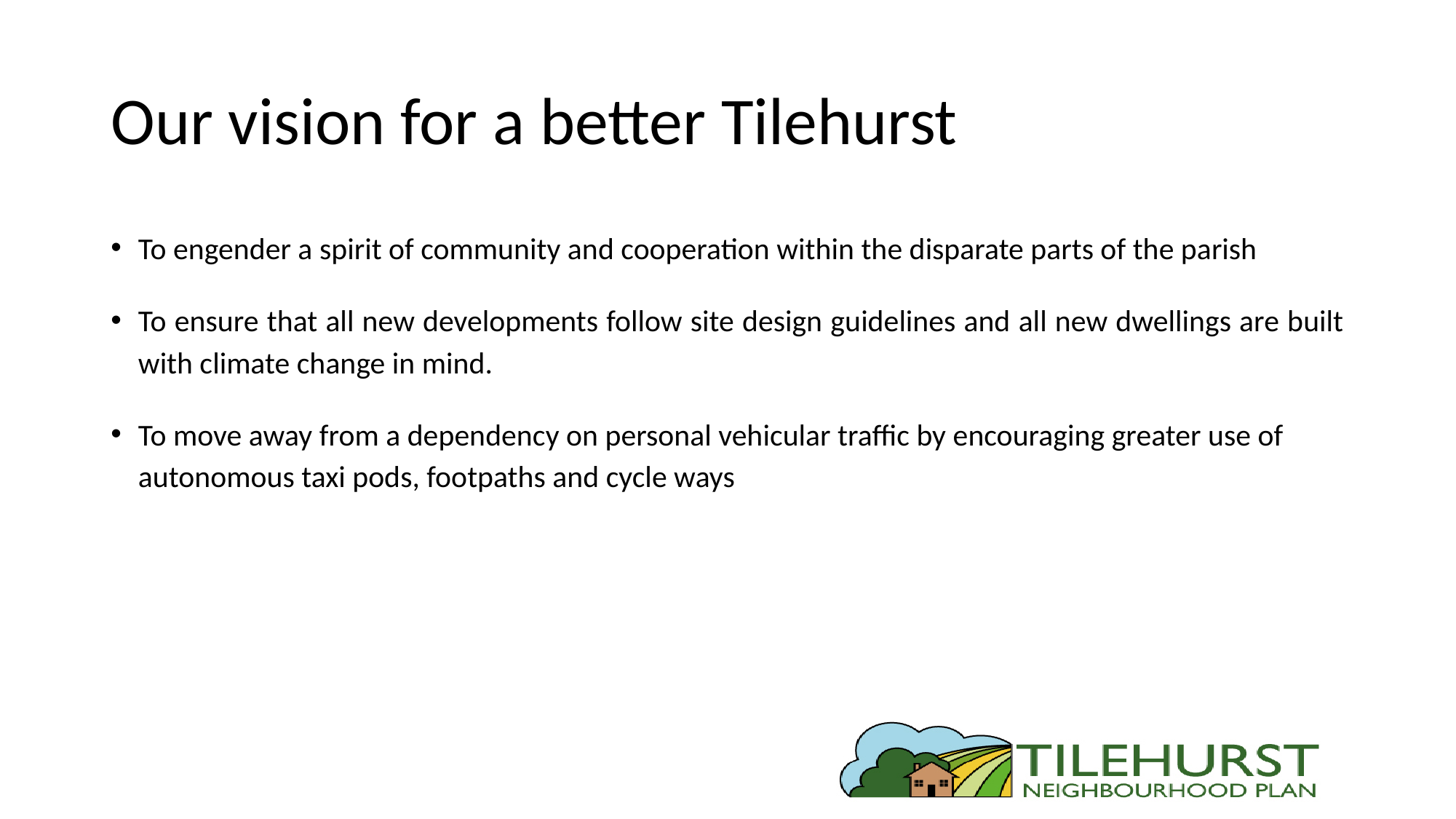

# Our vision for a better Tilehurst
To engender a spirit of community and cooperation within the disparate parts of the parish
To ensure that all new developments follow site design guidelines and all new dwellings are built with climate change in mind.
To move away from a dependency on personal vehicular traffic by encouraging greater use of autonomous taxi pods, footpaths and cycle ways